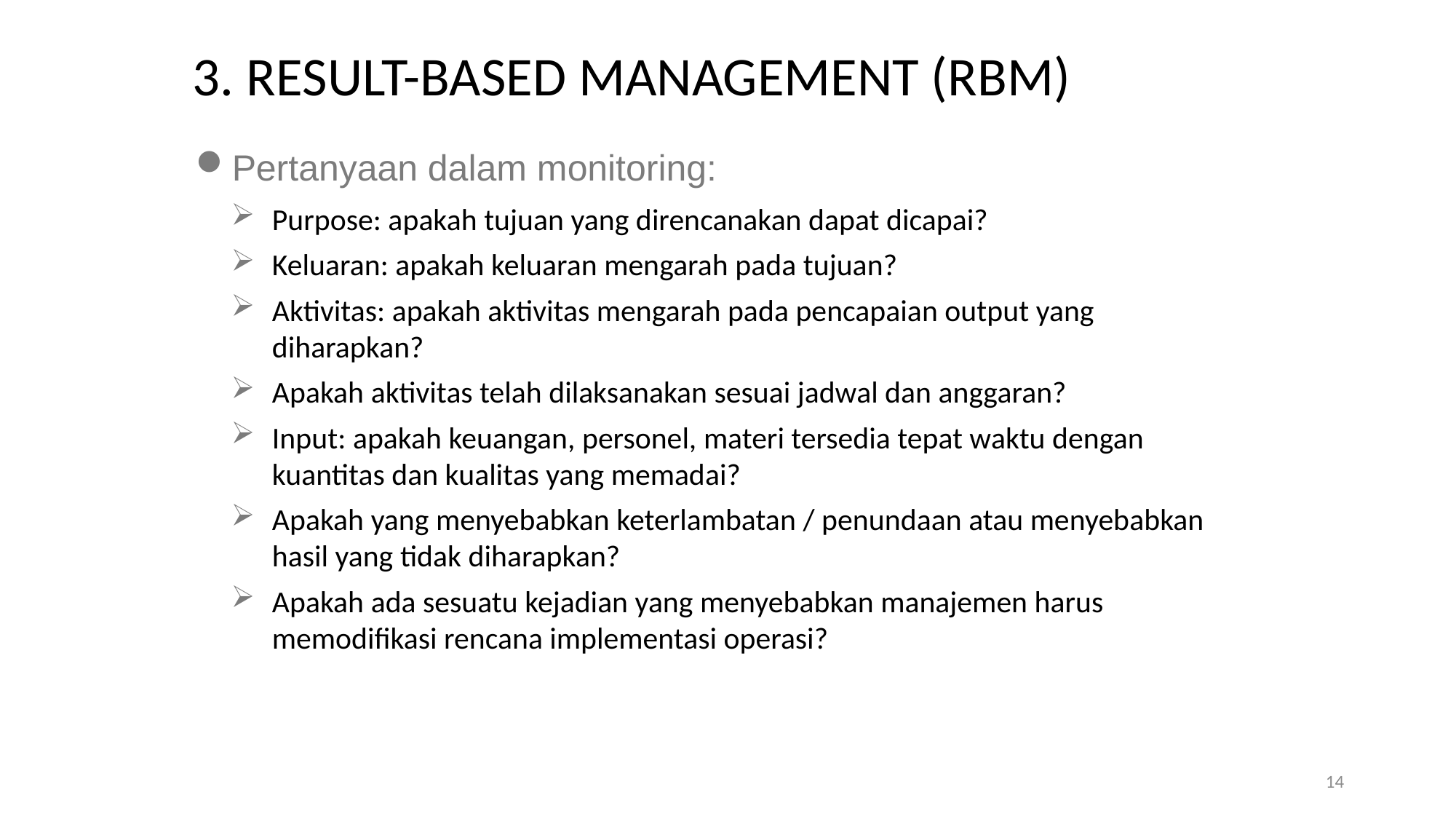

# 3. Result-based Management (RBM)
Pertanyaan dalam monitoring:
Purpose: apakah tujuan yang direncanakan dapat dicapai?
Keluaran: apakah keluaran mengarah pada tujuan?
Aktivitas: apakah aktivitas mengarah pada pencapaian output yang diharapkan?
Apakah aktivitas telah dilaksanakan sesuai jadwal dan anggaran?
Input: apakah keuangan, personel, materi tersedia tepat waktu dengan kuantitas dan kualitas yang memadai?
Apakah yang menyebabkan keterlambatan / penundaan atau menyebabkan hasil yang tidak diharapkan?
Apakah ada sesuatu kejadian yang menyebabkan manajemen harus memodifikasi rencana implementasi operasi?
14